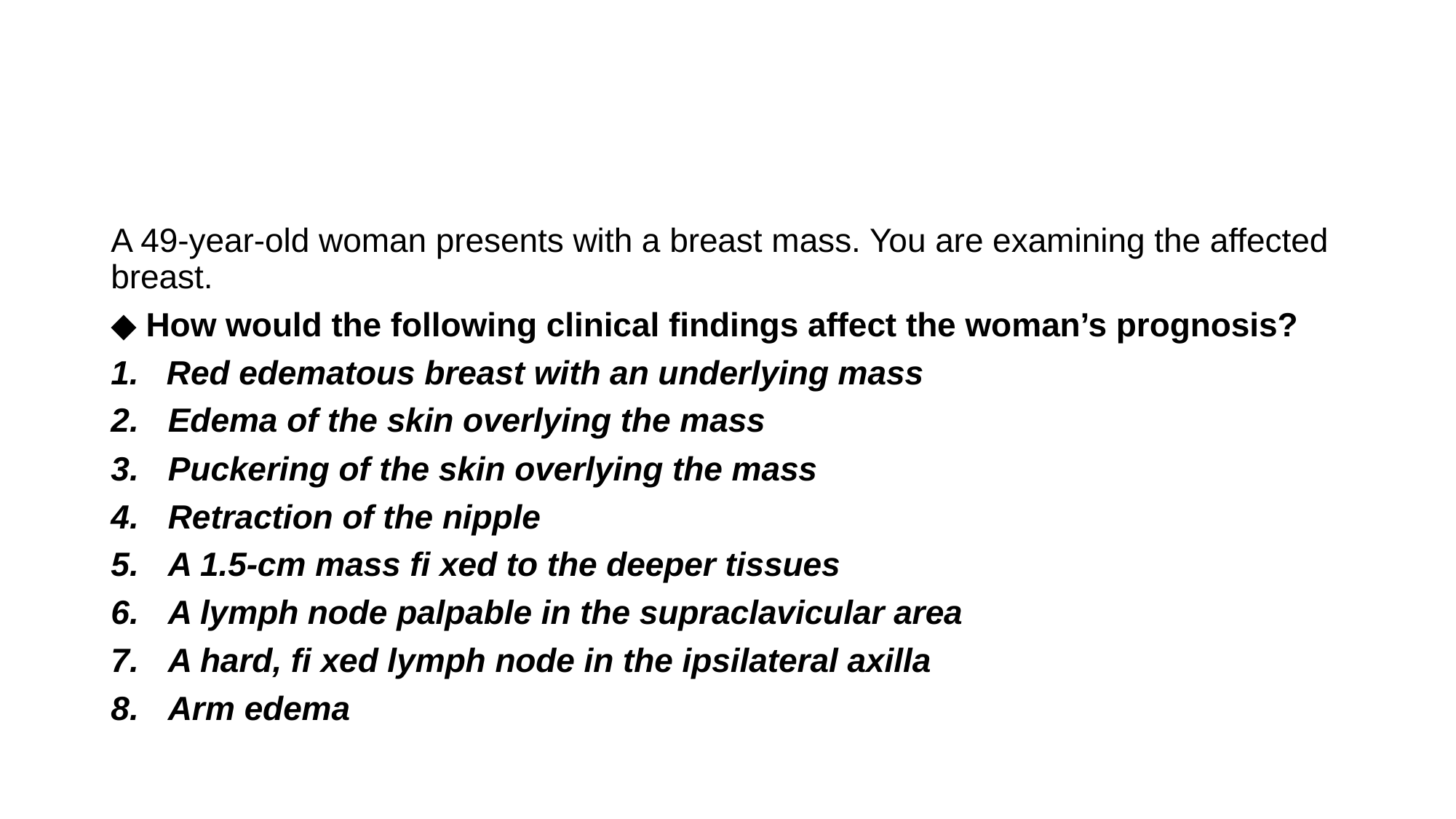

#
A 49-year-old woman presents with a breast mass. You are examining the affected breast.
◆ How would the following clinical findings affect the woman’s prognosis?
1.   Red edematous breast with an underlying mass
Edema of the skin overlying the mass
Puckering of the skin overlying the mass
Retraction of the nipple
A 1.5-cm mass fi xed to the deeper tissues
A lymph node palpable in the supraclavicular area
A hard, fi xed lymph node in the ipsilateral axilla
Arm edema